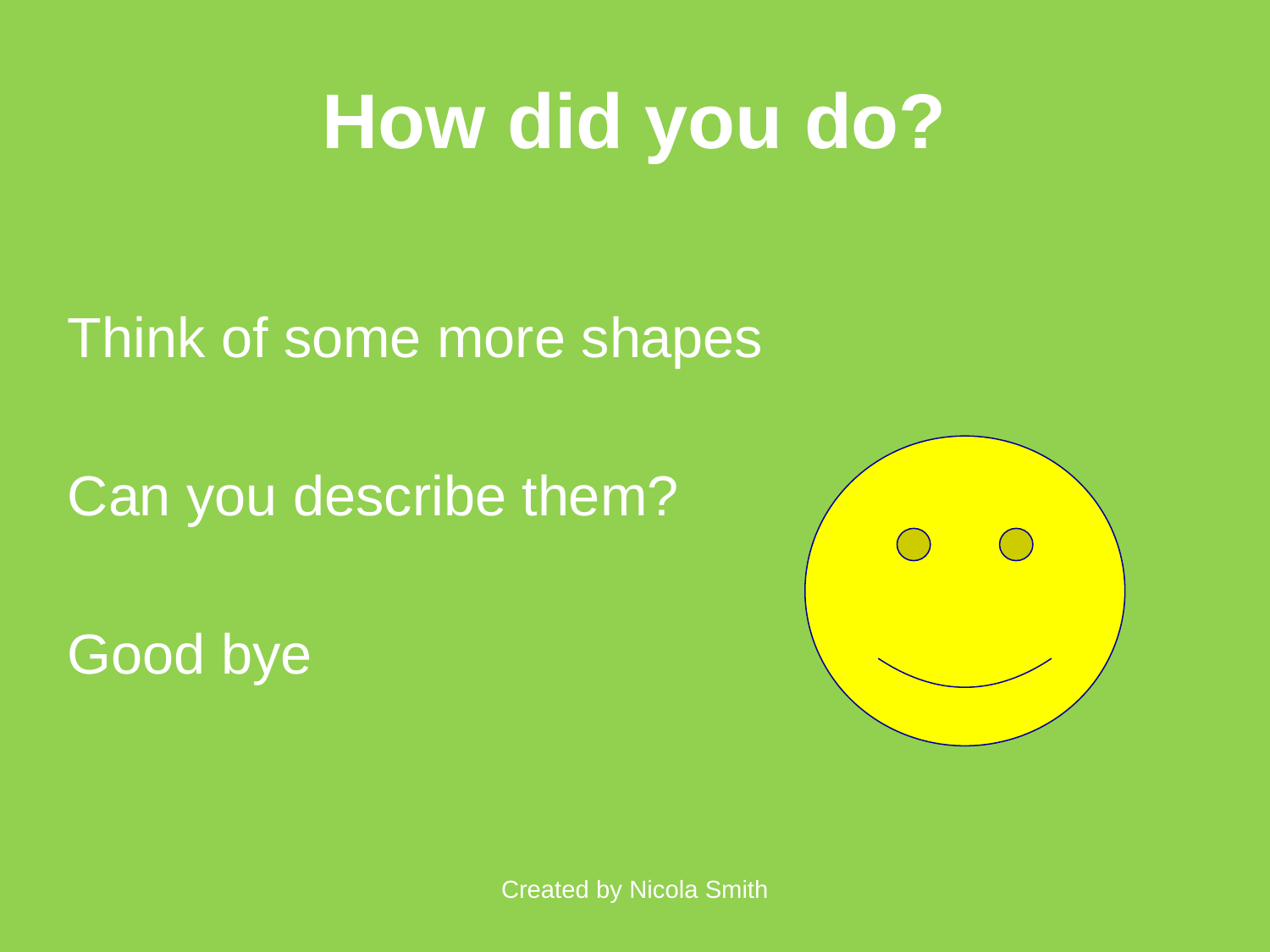

# How did you do?

Think of some more shapes

Can you describe them?

Good bye

Created by Nicola Smith